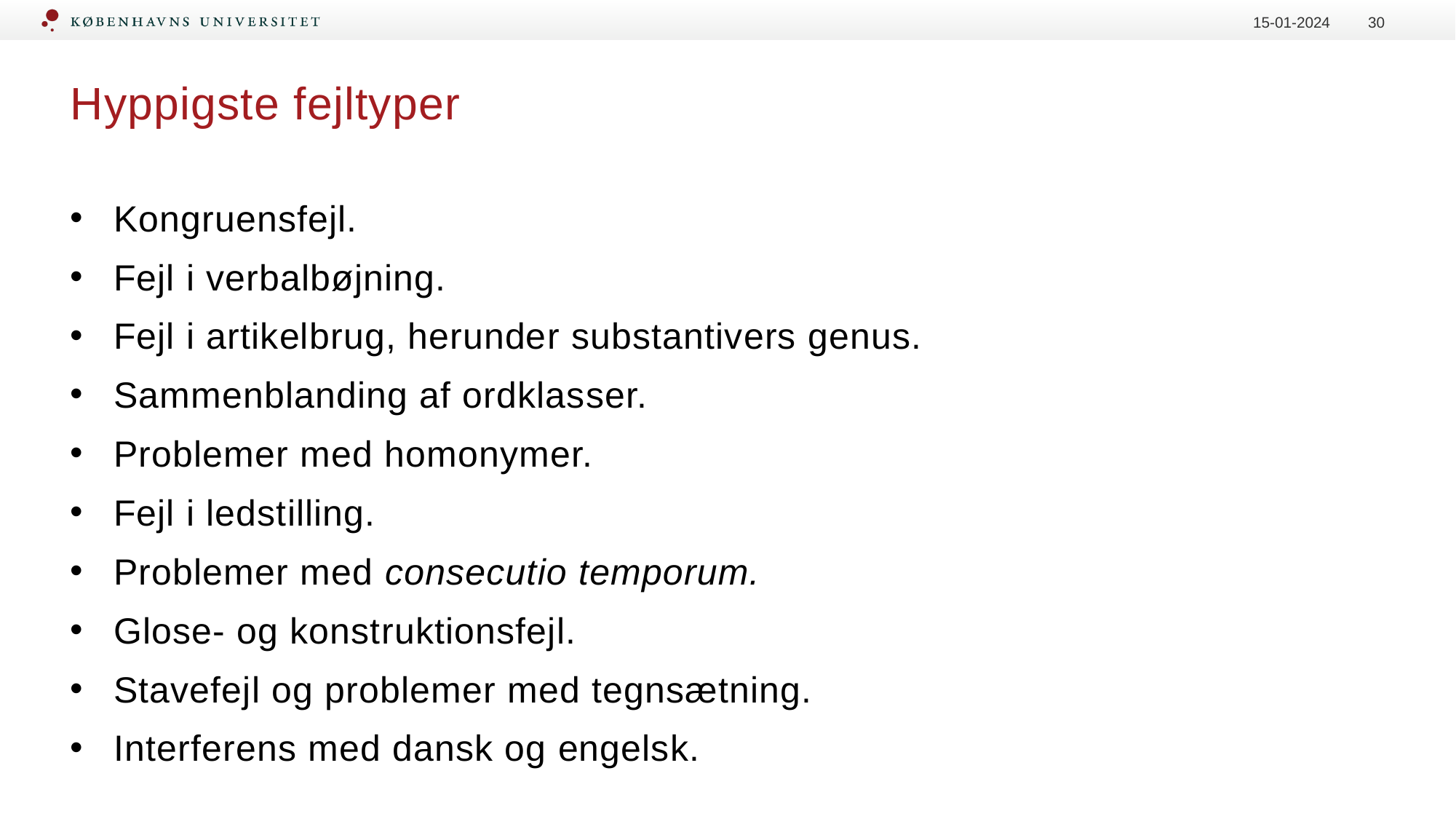

15-01-2024
30
# Hyppigste fejltyper
Kongruensfejl.
Fejl i verbalbøjning.
Fejl i artikelbrug, herunder substantivers genus.
Sammenblanding af ordklasser.
Problemer med homonymer.
Fejl i ledstilling.
Problemer med consecutio temporum.
Glose- og konstruktionsfejl.
Stavefejl og problemer med tegnsætning.
Interferens med dansk og engelsk.